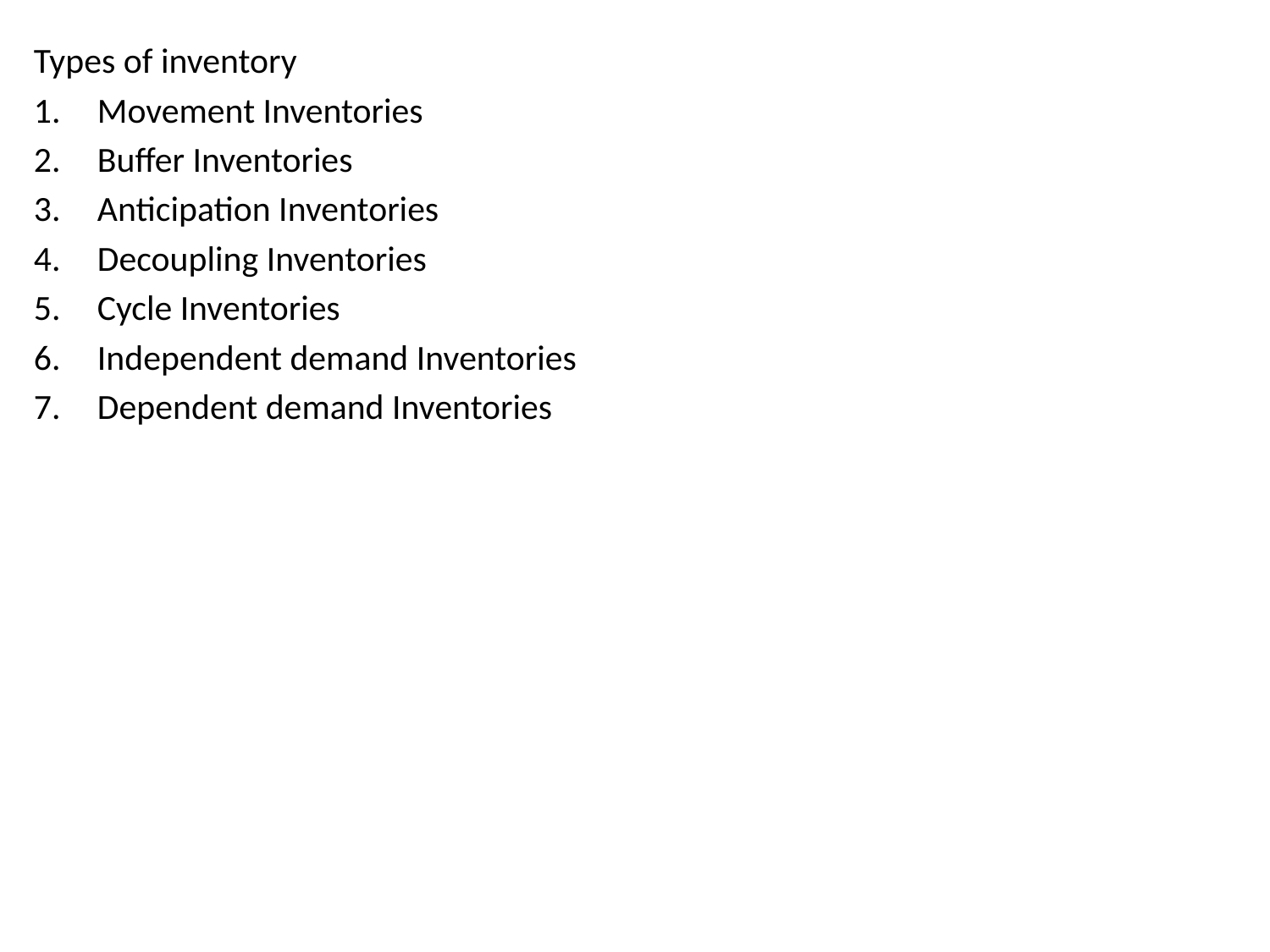

Types of inventory
Movement Inventories
Buffer Inventories
Anticipation Inventories
Decoupling Inventories
Cycle Inventories
Independent demand Inventories
Dependent demand Inventories